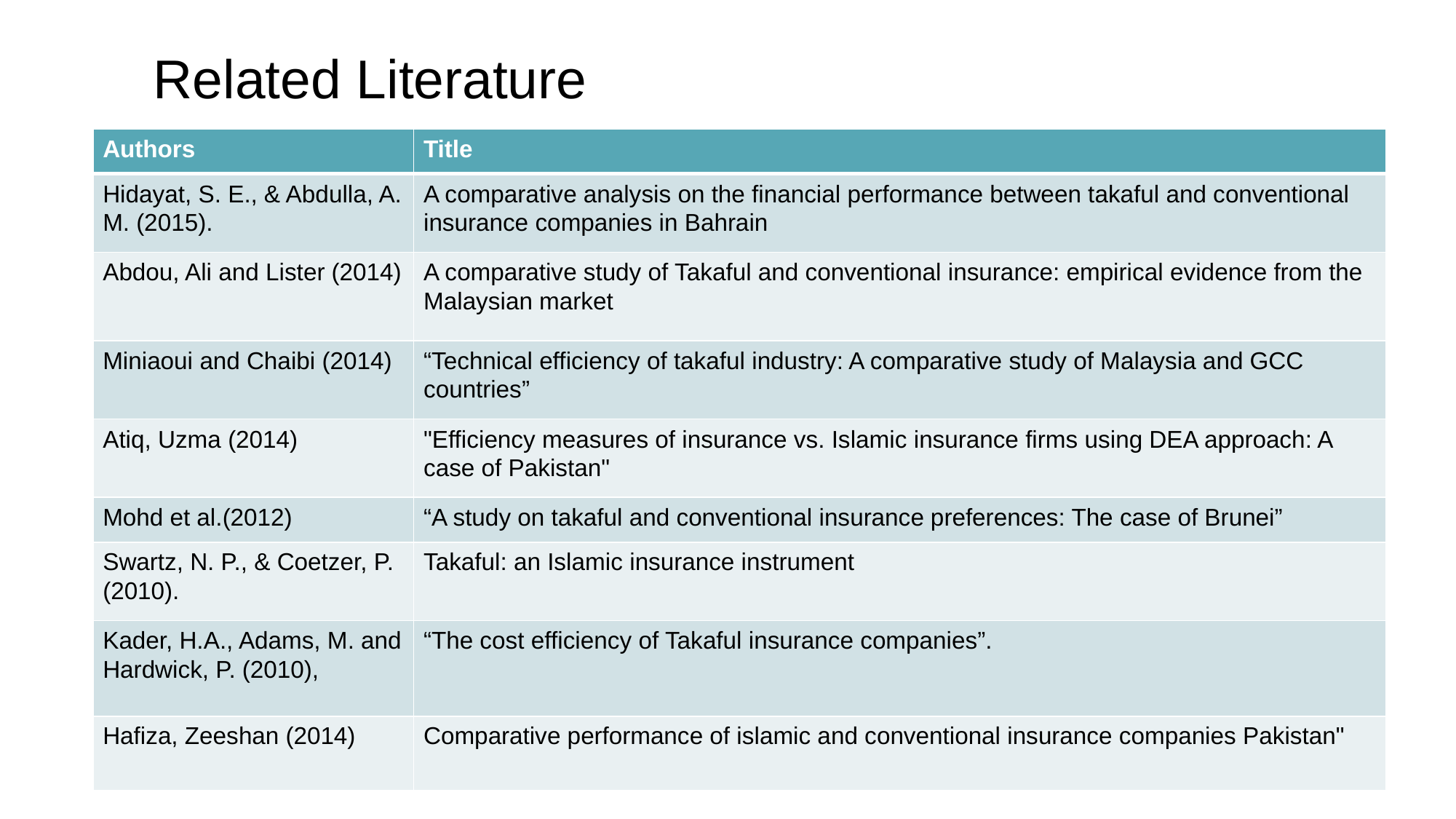

# Related Literature
| Authors | Title |
| --- | --- |
| Hidayat, S. E., & Abdulla, A. M. (2015). | A comparative analysis on the financial performance between takaful and conventional insurance companies in Bahrain |
| Abdou, Ali and Lister (2014) | A comparative study of Takaful and conventional insurance: empirical evidence from the Malaysian market |
| Miniaoui and Chaibi (2014) | “Technical efficiency of takaful industry: A comparative study of Malaysia and GCC countries” |
| Atiq, Uzma (2014) | "Efficiency measures of insurance vs. Islamic insurance firms using DEA approach: A case of Pakistan" |
| Mohd et al.(2012) | “A study on takaful and conventional insurance preferences: The case of Brunei” |
| Swartz, N. P., & Coetzer, P. (2010). | Takaful: an Islamic insurance instrument |
| Kader, H.A., Adams, M. and Hardwick, P. (2010), | “The cost efficiency of Takaful insurance companies”. |
| Hafiza, Zeeshan (2014) | Comparative performance of islamic and conventional insurance companies Pakistan" |